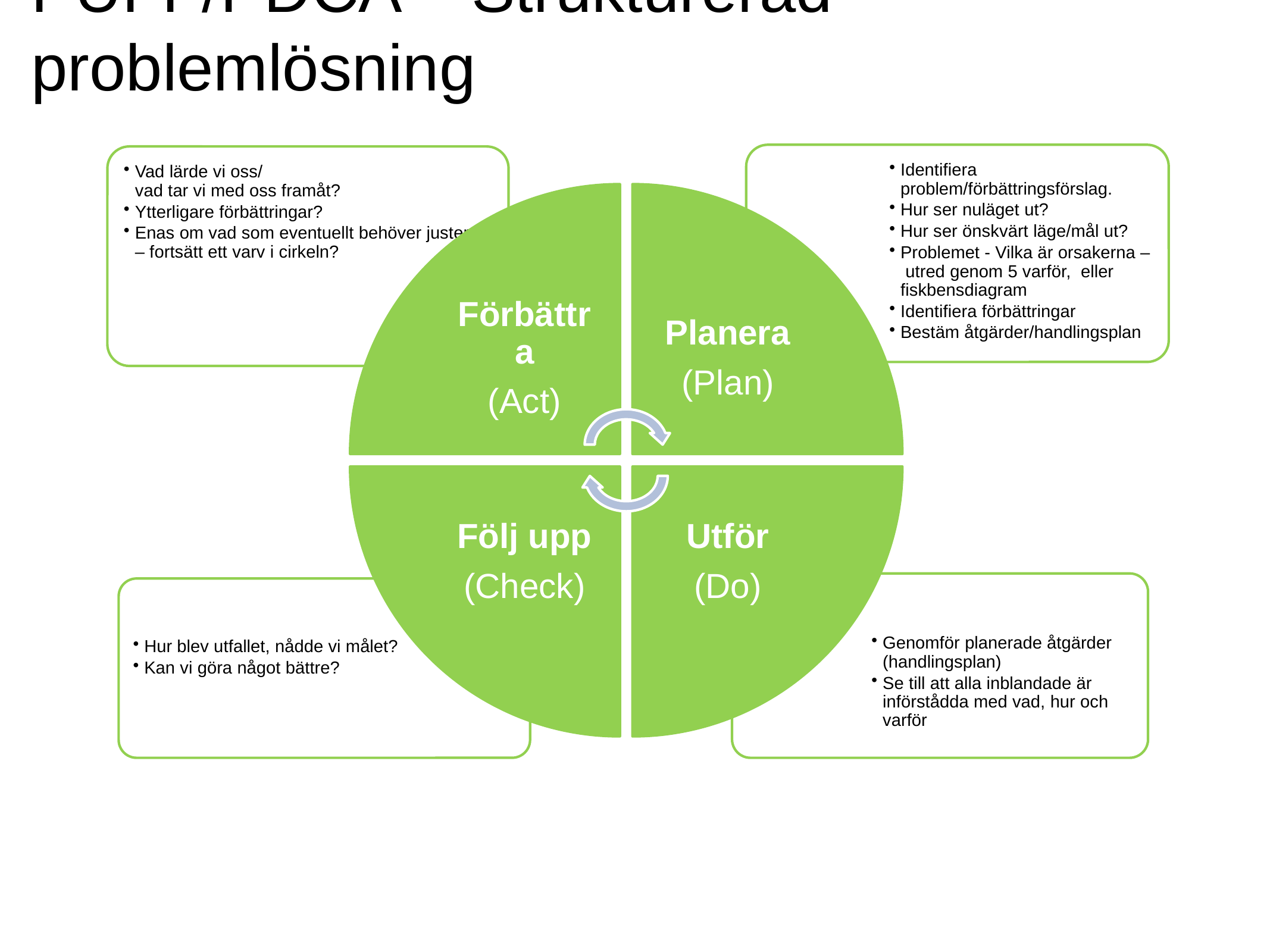

PUFF/PDCA – Strukturerad problemlösning
Genomför planerade åtgärder (handlingsplan)
Se till att alla inblandade är införstådda med vad, hur och varför
Hur blev utfallet, nådde vi målet?
Kan vi göra något bättre?
Identifiera problem/förbättringsförslag.
Hur ser nuläget ut?
Hur ser önskvärt läge/mål ut?
Problemet - Vilka är orsakerna –
 utred genom 5 varför,  eller fiskbensdiagram
Identifiera förbättringar
Bestäm åtgärder/handlingsplan
Vad lärde vi oss/
vad tar vi med oss framåt?
Ytterligare förbättringar?
Enas om vad som eventuellt behöver justeras – fortsätt ett varv i cirkeln?
Förbättra
(Act)
Planera
(Plan)
Utför
(Do)
Följ upp
(Check)